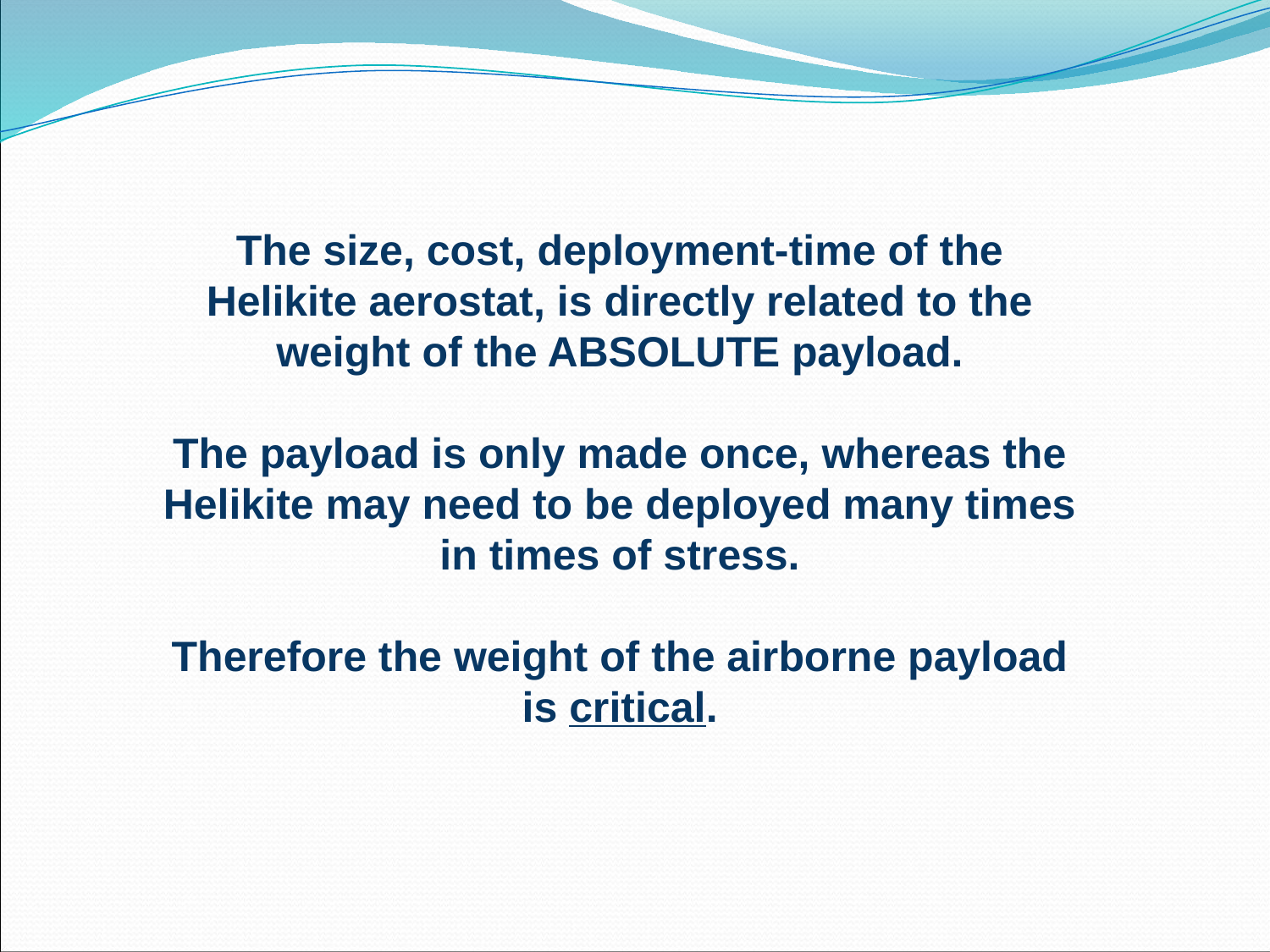

The size, cost, deployment-time of the Helikite aerostat, is directly related to the weight of the ABSOLUTE payload.

The payload is only made once, whereas the Helikite may need to be deployed many times in times of stress.

Therefore the weight of the airborne payload is critical.